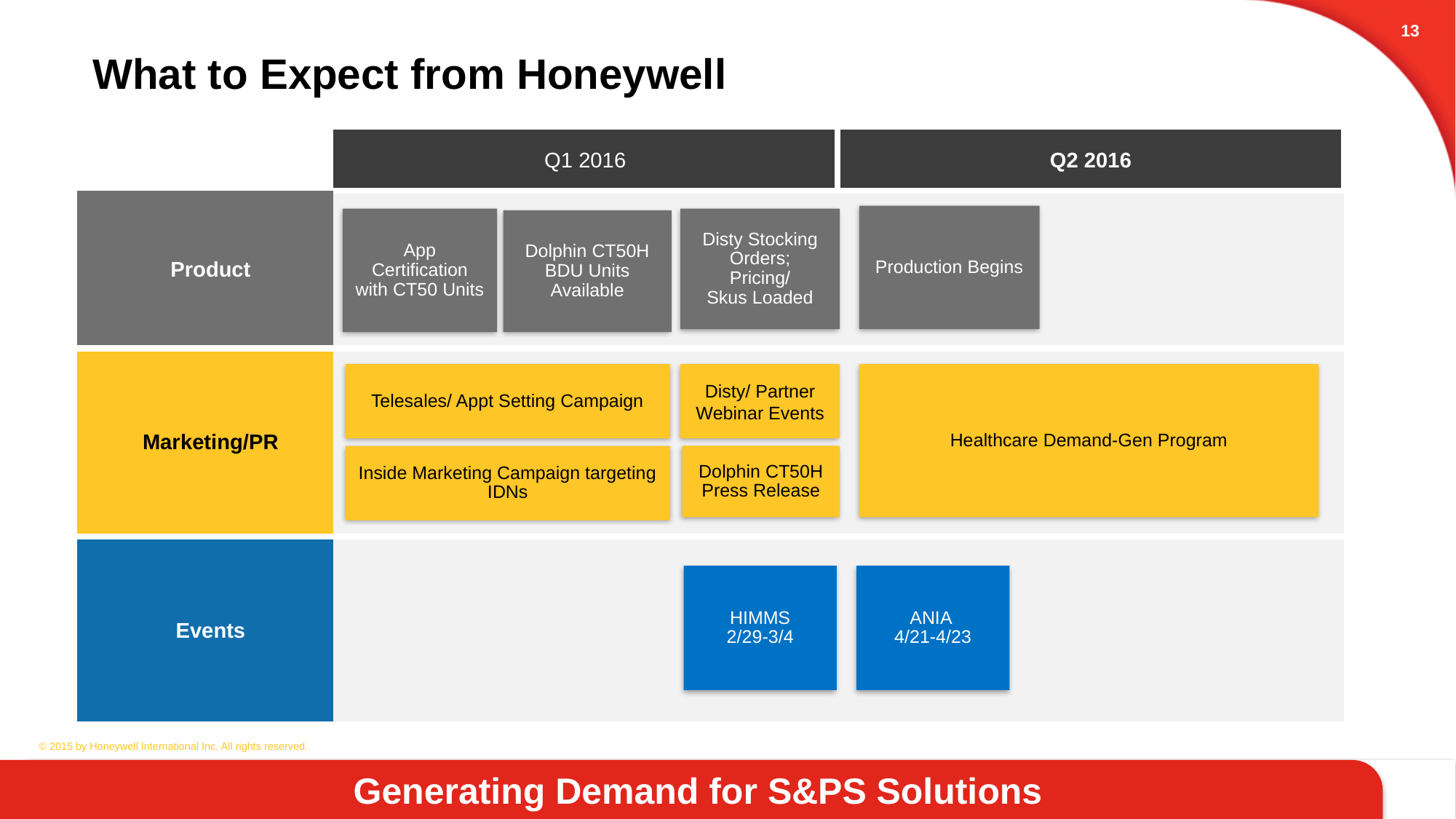

13
# What to Expect from Honeywell
|  | Q1 2016 |  |  | Q2 2016 |  |  |
| --- | --- | --- | --- | --- | --- | --- |
| Product |  |  |  |  |  |  |
| Marketing/PR |  |  |  |  |  |  |
| Events |  |  |  |  |  |  |
Production Begins
App Certification with CT50 Units
Disty Stocking Orders;
Pricing/
Skus Loaded
Dolphin CT50H
BDU Units Available
Telesales/ Appt Setting Campaign
Healthcare Demand-Gen Program

Disty/ Partner Webinar Events
Inside Marketing Campaign targeting IDNs
Dolphin CT50H Press Release
HIMMS
2/29-3/4
ANIA
4/21-4/23
Generating Demand for S&PS Solutions